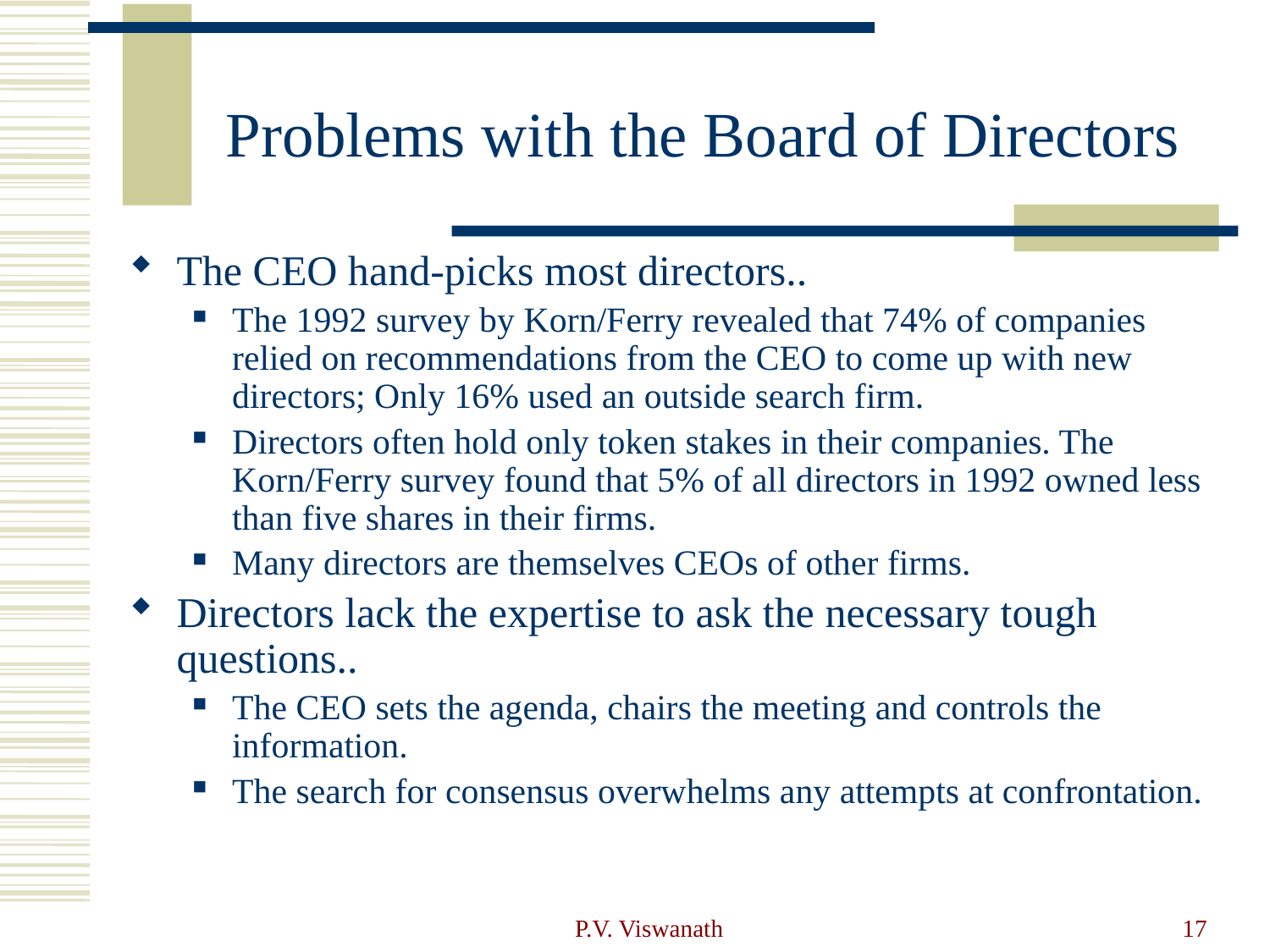

# Problems with the Board of Directors
The CEO hand-picks most directors..
The 1992 survey by Korn/Ferry revealed that 74% of companies relied on recommendations from the CEO to come up with new directors; Only 16% used an outside search firm.
Directors often hold only token stakes in their companies. The Korn/Ferry survey found that 5% of all directors in 1992 owned less than five shares in their firms.
Many directors are themselves CEOs of other firms.
Directors lack the expertise to ask the necessary tough questions..
The CEO sets the agenda, chairs the meeting and controls the information.
The search for consensus overwhelms any attempts at confrontation.

P.V. Viswanath
17